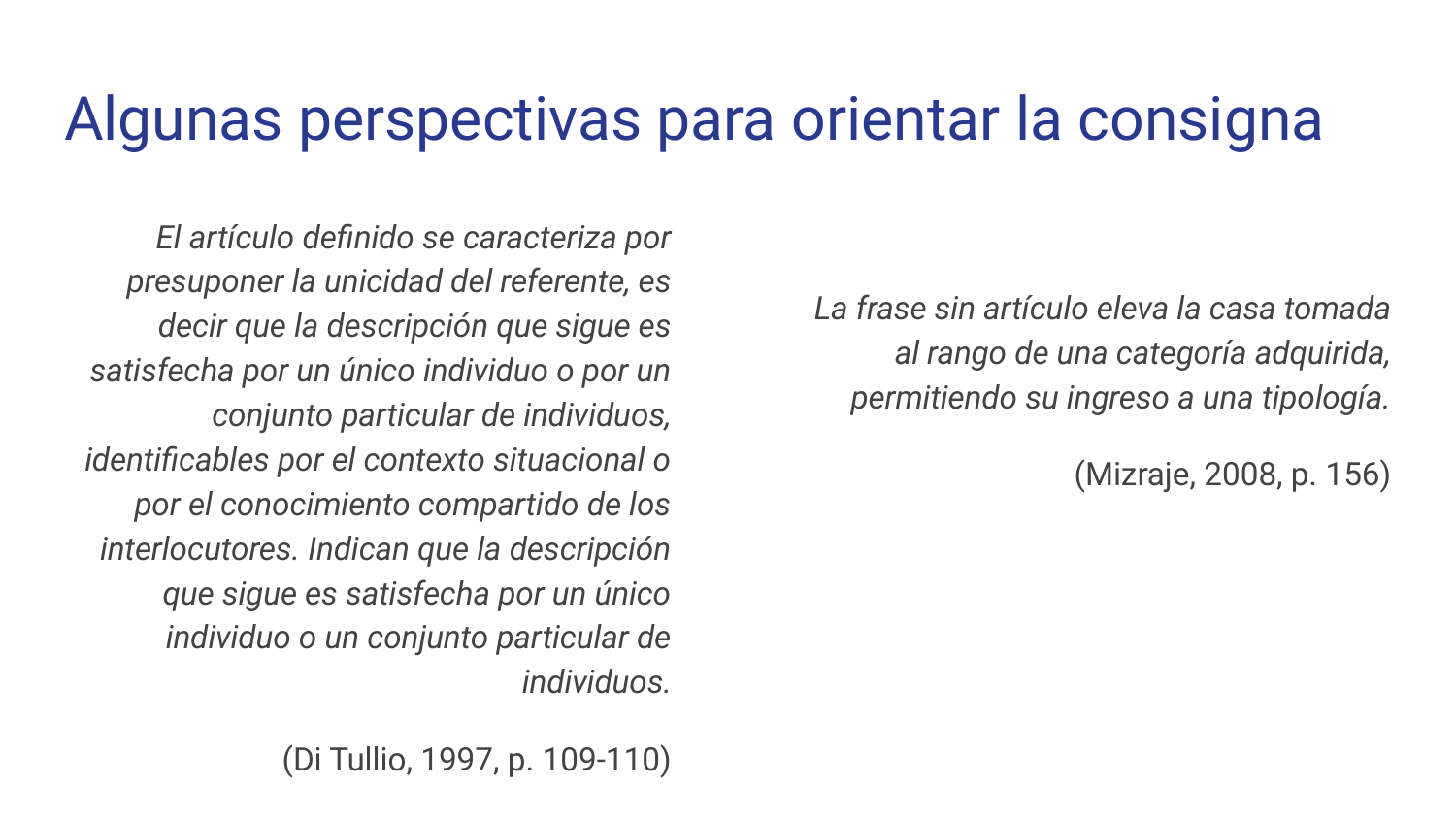

# Algunas perspectivas para orientar la consigna
El artículo definido se caracteriza por presuponer la unicidad del referente, es decir que la descripción que sigue es satisfecha por un único individuo o por un conjunto particular de individuos, identificables por el contexto situacional o por el conocimiento compartido de los interlocutores. Indican que la descripción que sigue es satisfecha por un único individuo o un conjunto particular de individuos.
(Di Tullio, 1997, p. 109-110)

La frase sin artículo eleva la casa tomada al rango de una categoría adquirida, permitiendo su ingreso a una tipología.
(Mizraje, 2008, p. 156)